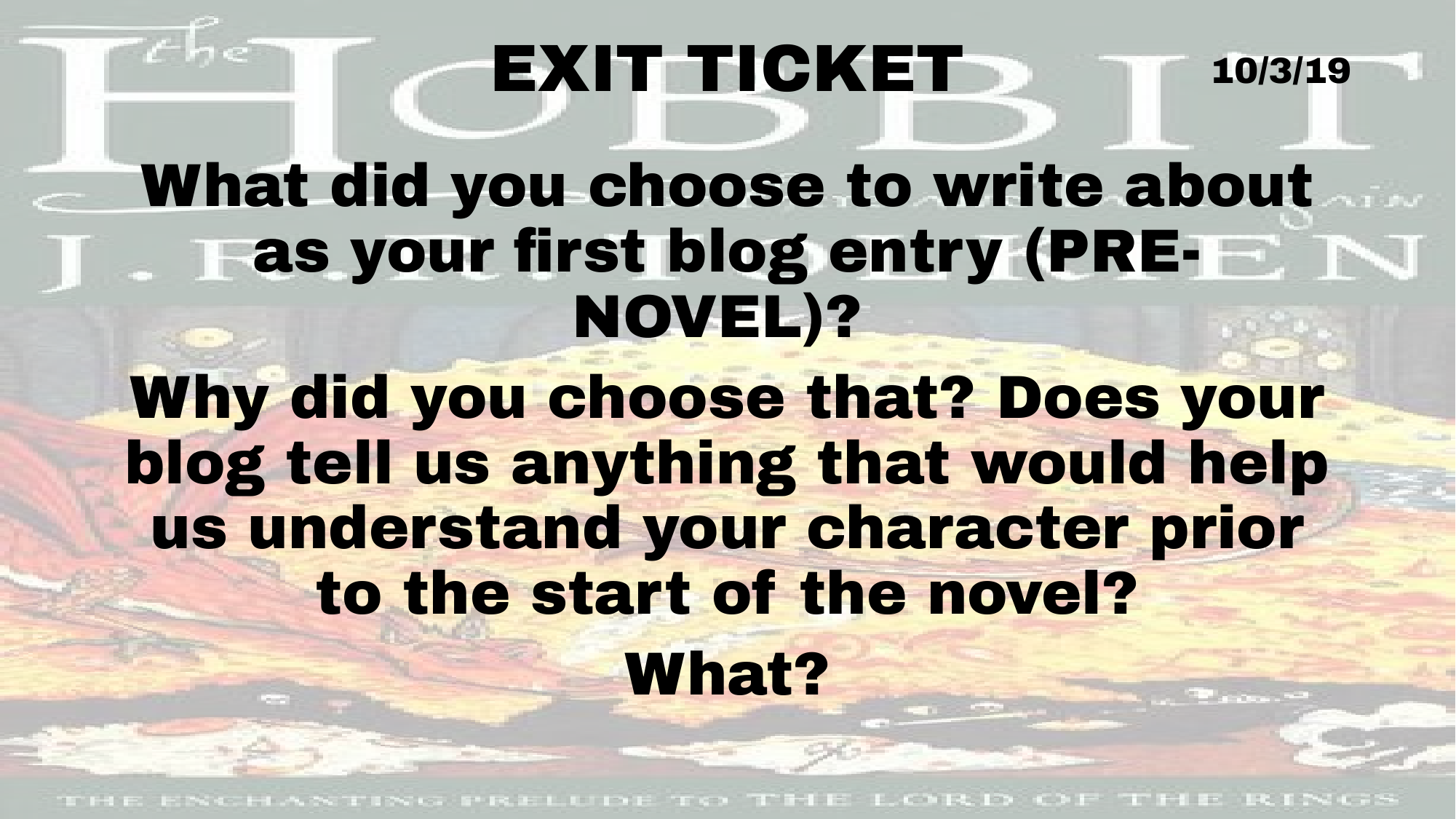

# EXIT TICKET
10/3/19
What did you choose to write about as your first blog entry (PRE-NOVEL)?
Why did you choose that? Does your blog tell us anything that would help us understand your character prior to the start of the novel?
What?